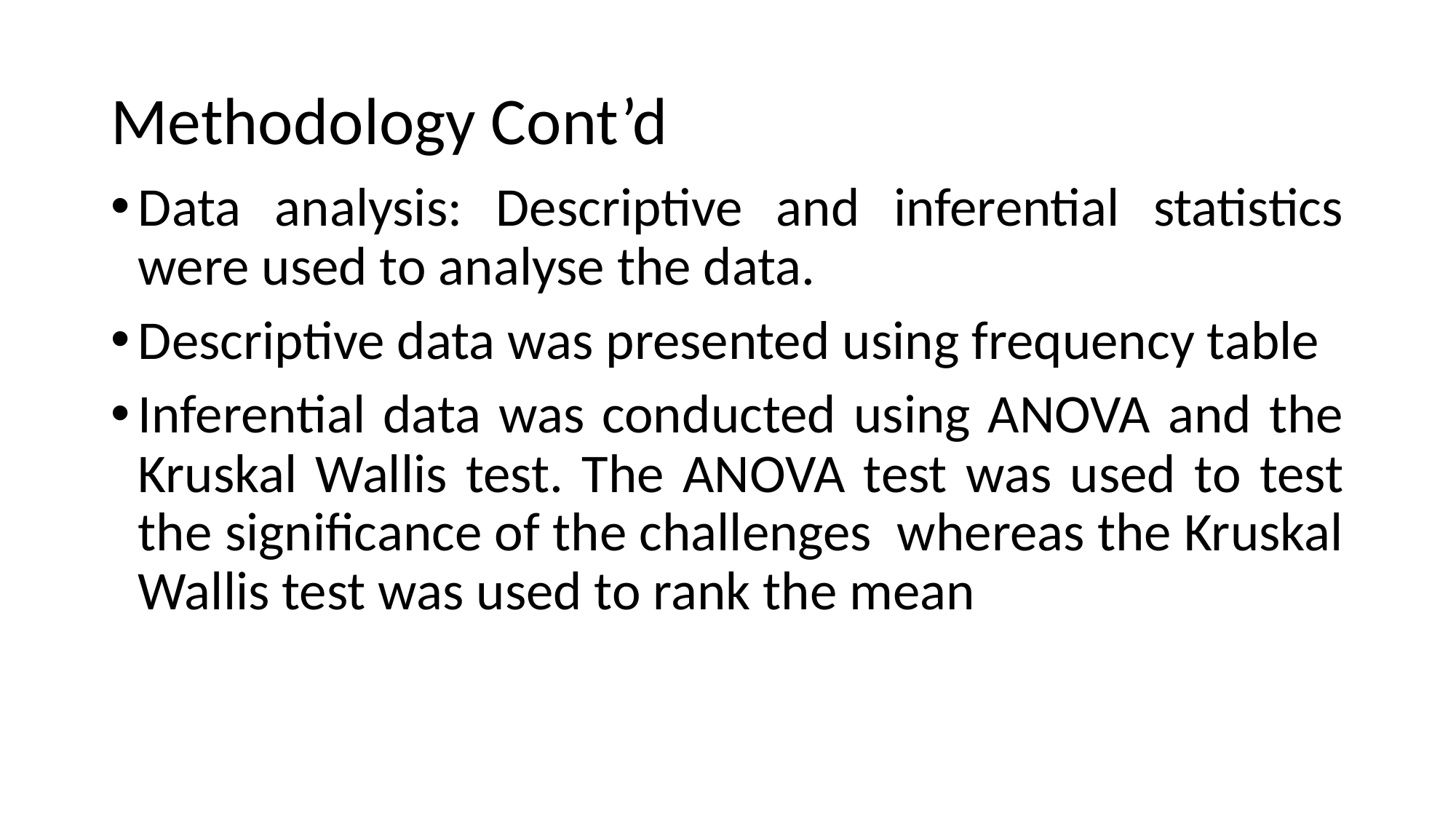

# Methodology Cont’d
Data analysis: Descriptive and inferential statistics were used to analyse the data.
Descriptive data was presented using frequency table
Inferential data was conducted using ANOVA and the Kruskal Wallis test. The ANOVA test was used to test the significance of the challenges  whereas the Kruskal Wallis test was used to rank the mean